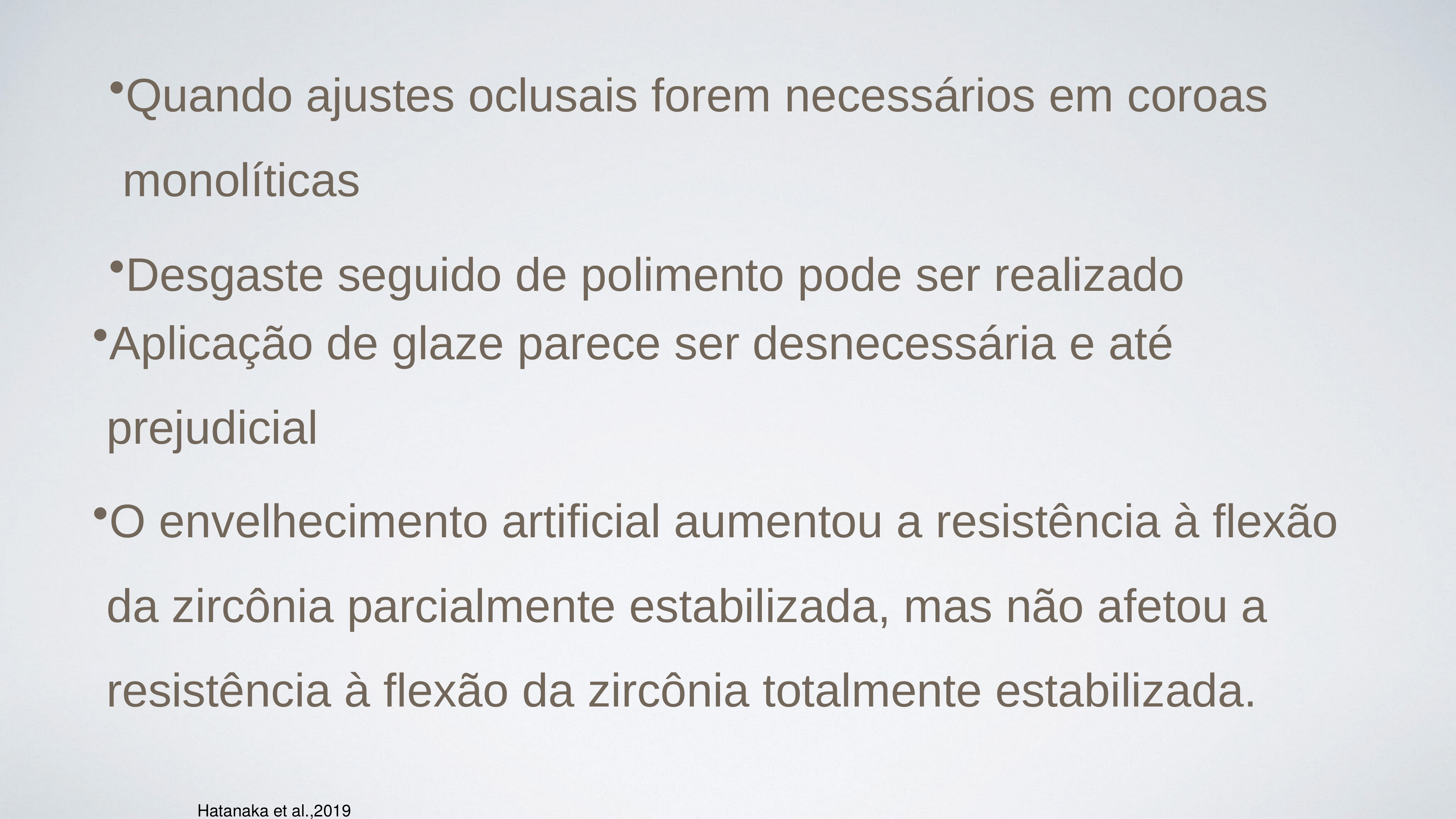

Quando ajustes oclusais forem necessários em coroas monolíticas
Desgaste seguido de polimento pode ser realizado
Aplicação de glaze parece ser desnecessária e até prejudicial
O envelhecimento artificial aumentou a resistência à flexão da zircônia parcialmente estabilizada, mas não afetou a resistência à flexão da zircônia totalmente estabilizada.
Hatanaka et al.,2019